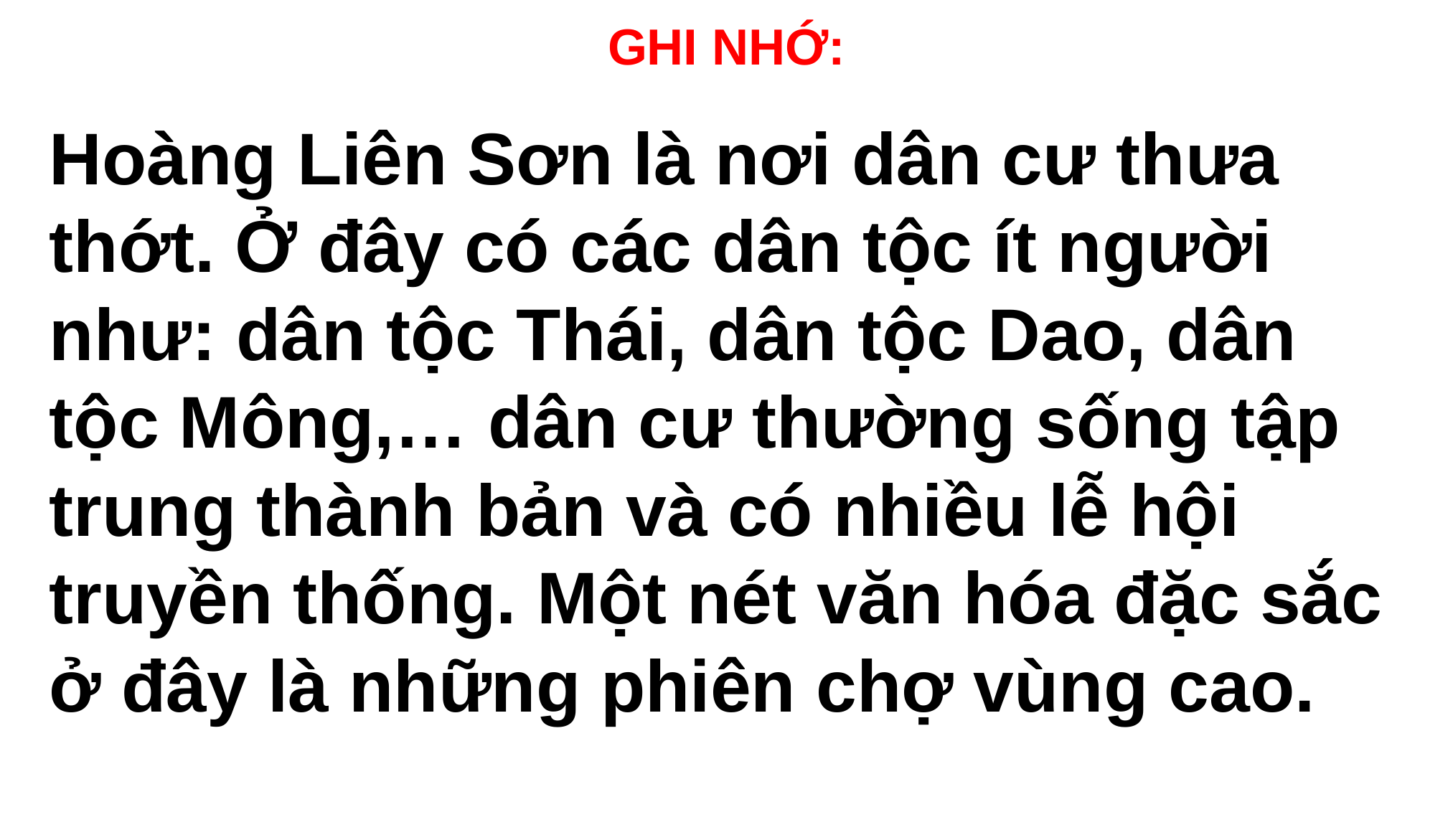

GHI NHỚ:
Hoàng Liên Sơn là nơi dân cư thưa thớt. Ở đây có các dân tộc ít người như: dân tộc Thái, dân tộc Dao, dân tộc Mông,… dân cư thường sống tập trung thành bản và có nhiều lễ hội truyền thống. Một nét văn hóa đặc sắc ở đây là những phiên chợ vùng cao.